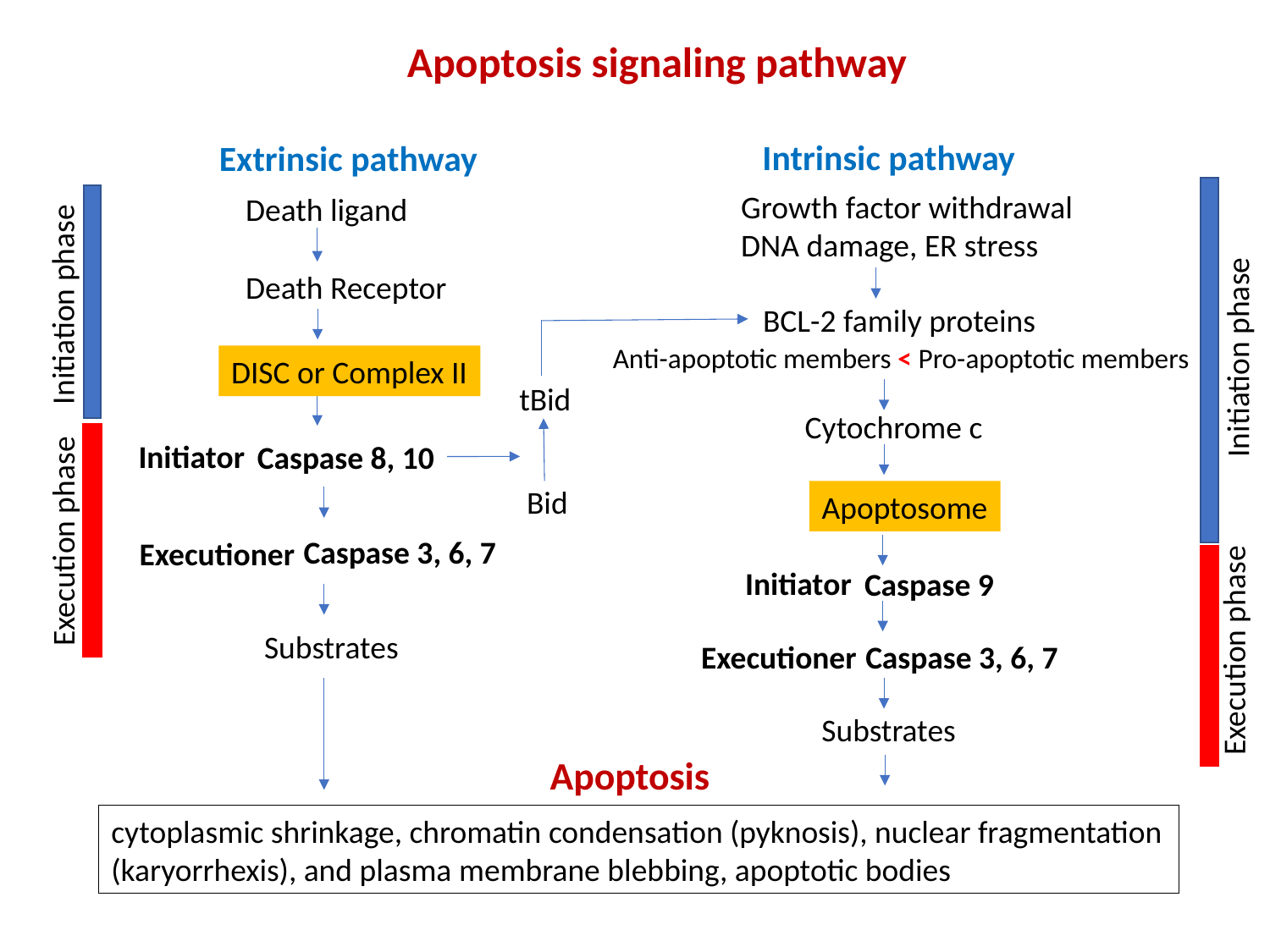

Apoptosis signaling pathway
Intrinsic pathway
Extrinsic pathway

Growth factor withdrawal
DNA damage, ER stress
Death ligand

Death Receptor
Initiation phase
BCL-2 family proteins
Initiation phase
Anti-apoptotic members < Pro-apoptotic members
DISC or Complex II
tBid
Cytochrome c

Initiator
Caspase 8, 10
Bid
Apoptosome
Execution phase
Caspase 3, 6, 7
Executioner

Initiator
Caspase 9
Substrates
Execution phase
Executioner
Caspase 3, 6, 7
Substrates
Apoptosis
cytoplasmic shrinkage, chromatin condensation (pyknosis), nuclear fragmentation (karyorrhexis), and plasma membrane blebbing, apoptotic bodies